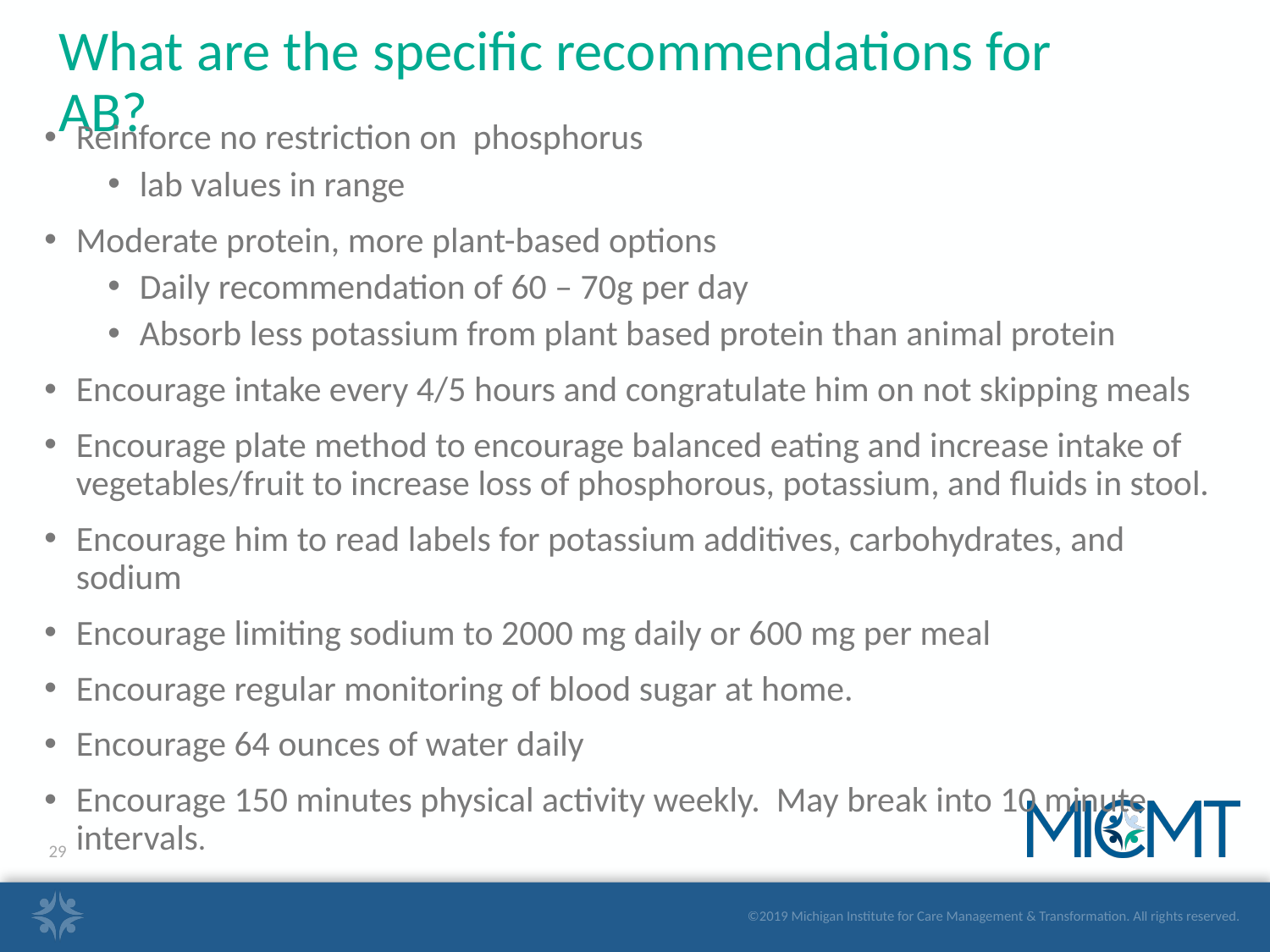

# What are the specific recommendations for AB?
Reinforce no restriction on  phosphorus
lab values in range
Moderate protein, more plant-based options
Daily recommendation of 60 – 70g per day
Absorb less potassium from plant based protein than animal protein
Encourage intake every 4/5 hours and congratulate him on not skipping meals
Encourage plate method to encourage balanced eating and increase intake of vegetables/fruit to increase loss of phosphorous, potassium, and fluids in stool.
Encourage him to read labels for potassium additives, carbohydrates, and sodium
Encourage limiting sodium to 2000 mg daily or 600 mg per meal
Encourage regular monitoring of blood sugar at home.
Encourage 64 ounces of water daily
Encourage 150 minutes physical activity weekly.  May break into 10 minute intervals.